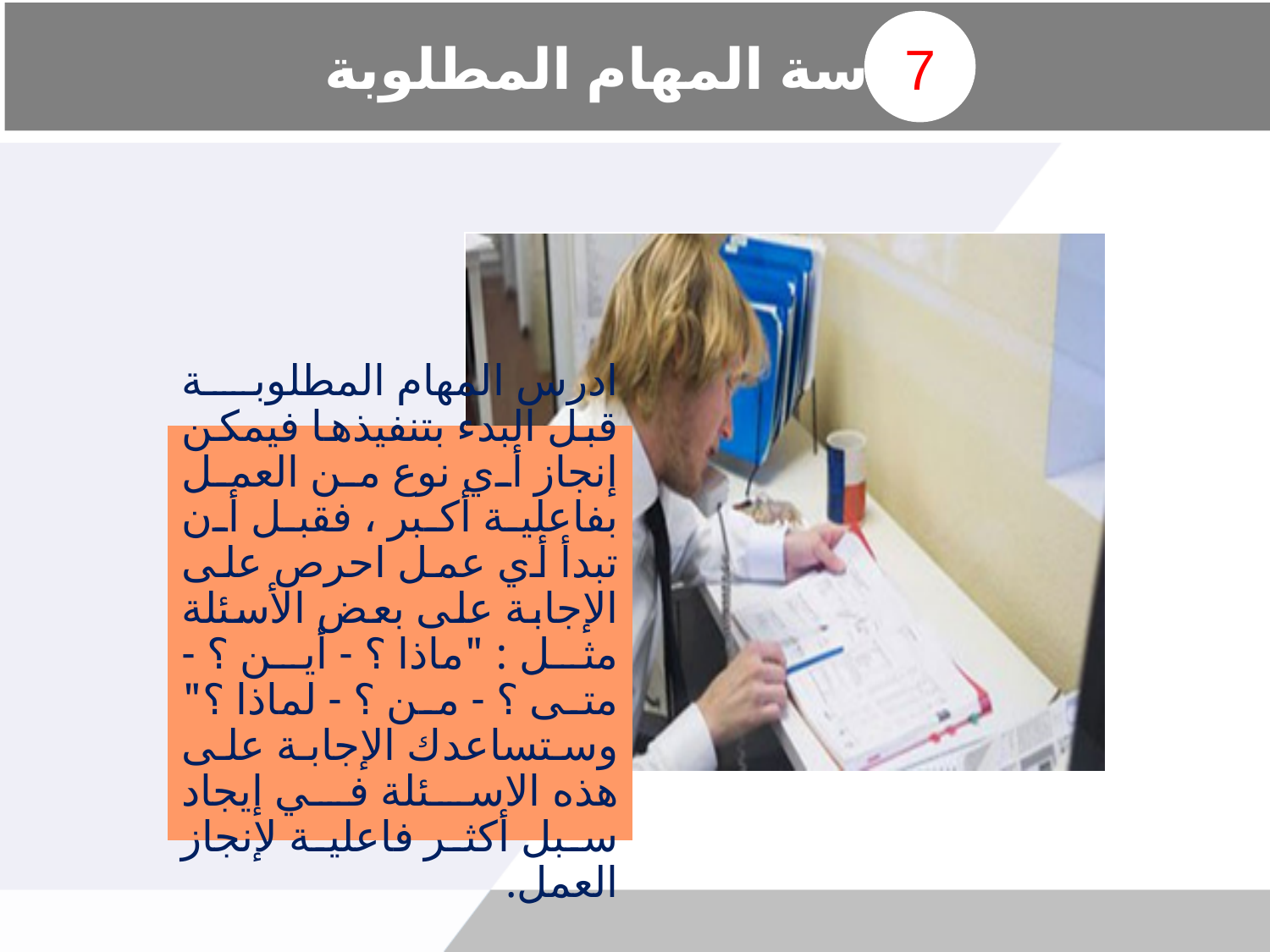

# دراسة المهام المطلوبة
7

ادرس المهام المطلوبة قبل البدء بتنفيذها فيمكن إنجاز أي نوع من العمل بفاعلية أكبر ، فقبل أن تبدأ أي عمل احرص على الإجابة على بعض الأسئلة مثل : "ماذا ؟ - أين ؟ - متى ؟ - من ؟ - لماذا ؟" وستساعدك الإجابة على هذه الاسئلة في إيجاد سبل أكثر فاعلية لإنجاز العمل.